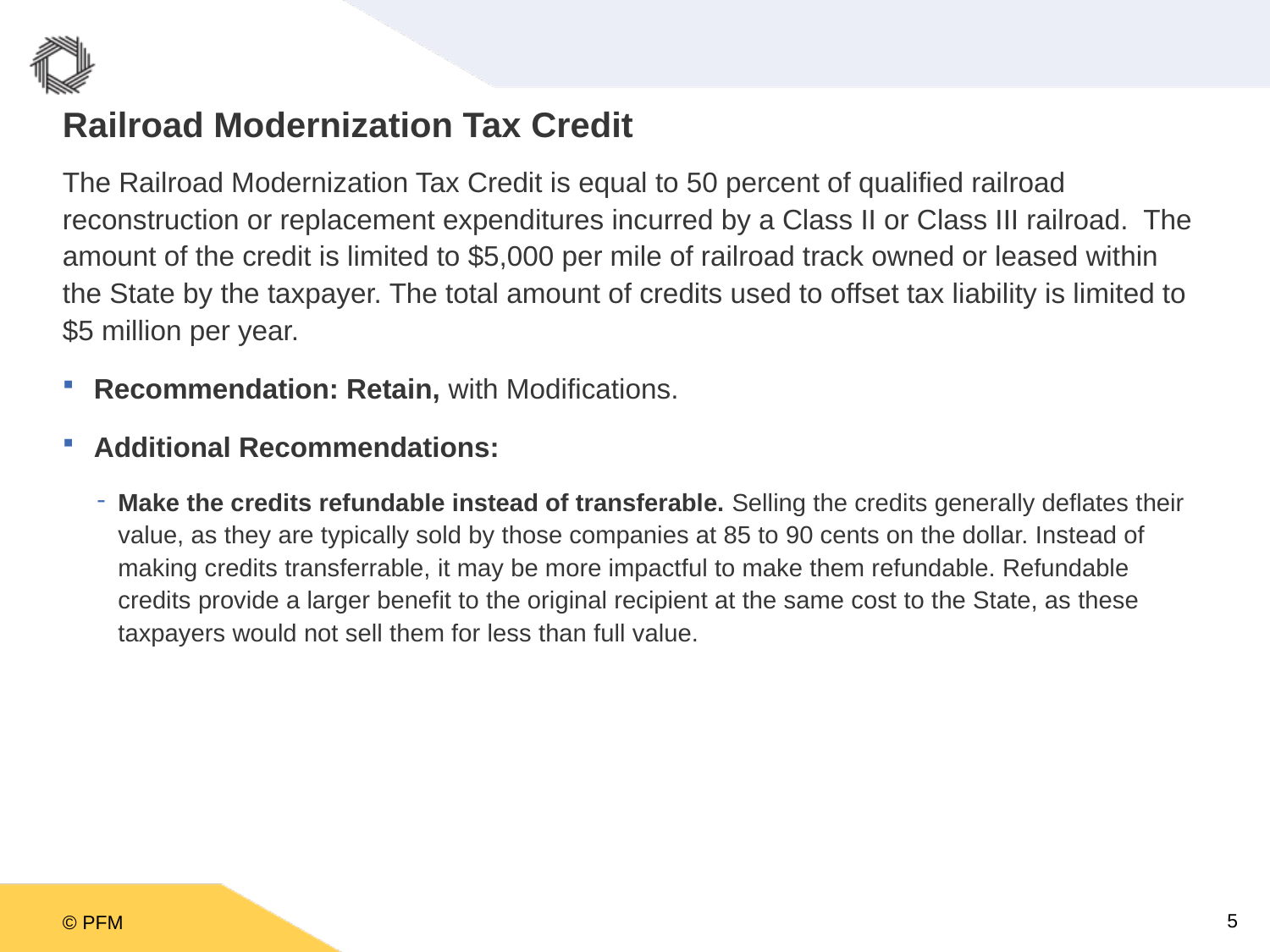

# Railroad Modernization Tax Credit
The Railroad Modernization Tax Credit is equal to 50 percent of qualified railroad reconstruction or replacement expenditures incurred by a Class II or Class III railroad.  The amount of the credit is limited to $5,000 per mile of railroad track owned or leased within the State by the taxpayer. The total amount of credits used to offset tax liability is limited to $5 million per year.
Recommendation: Retain, with Modifications.
Additional Recommendations:
Make the credits refundable instead of transferable. Selling the credits generally deflates their value, as they are typically sold by those companies at 85 to 90 cents on the dollar. Instead of making credits transferrable, it may be more impactful to make them refundable. Refundable credits provide a larger benefit to the original recipient at the same cost to the State, as these taxpayers would not sell them for less than full value.